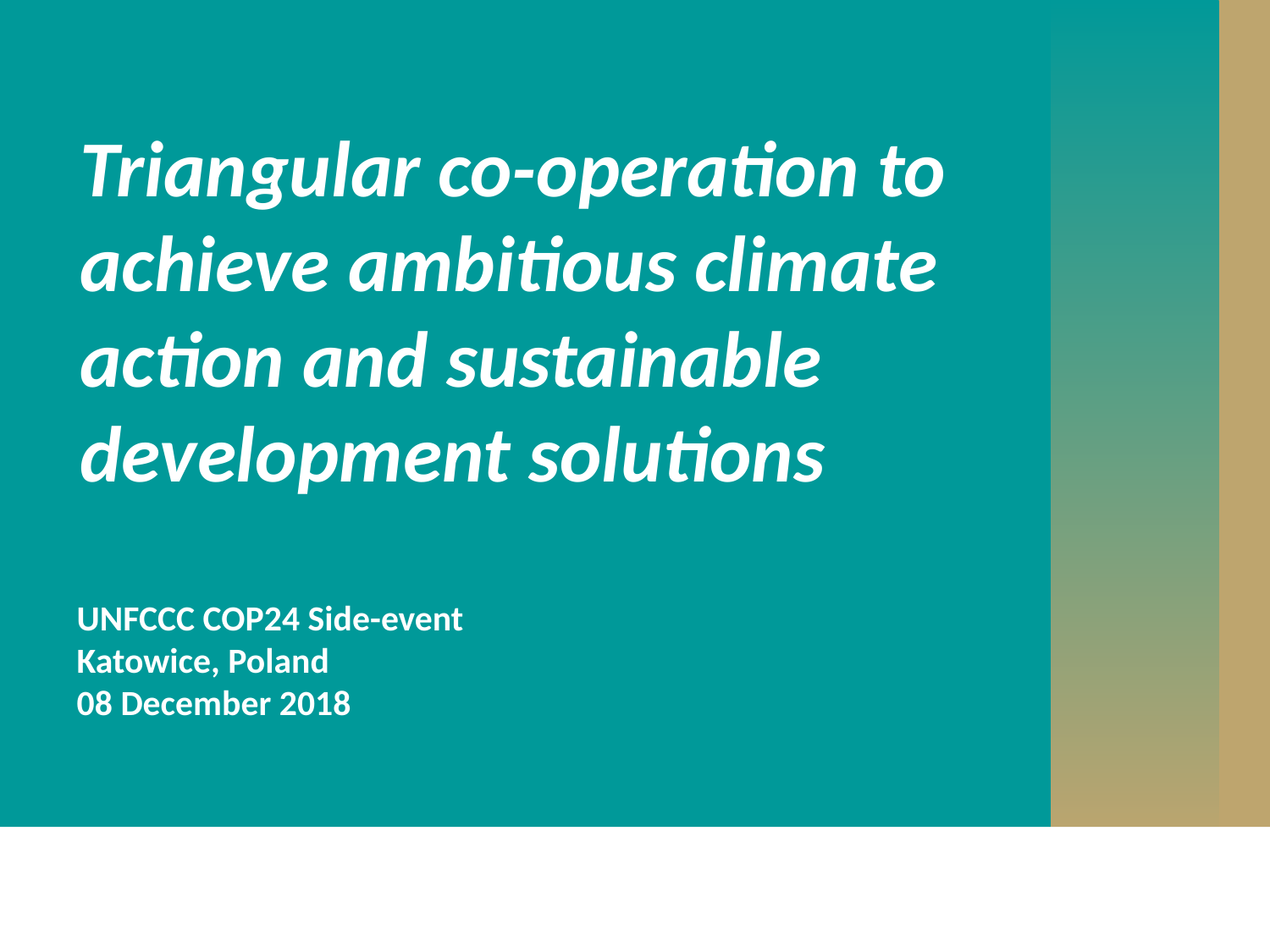

Triangular co-operation to achieve ambitious climate action and sustainable development solutions
# UNFCCC COP24 Side-event Katowice, Poland 08 December 2018